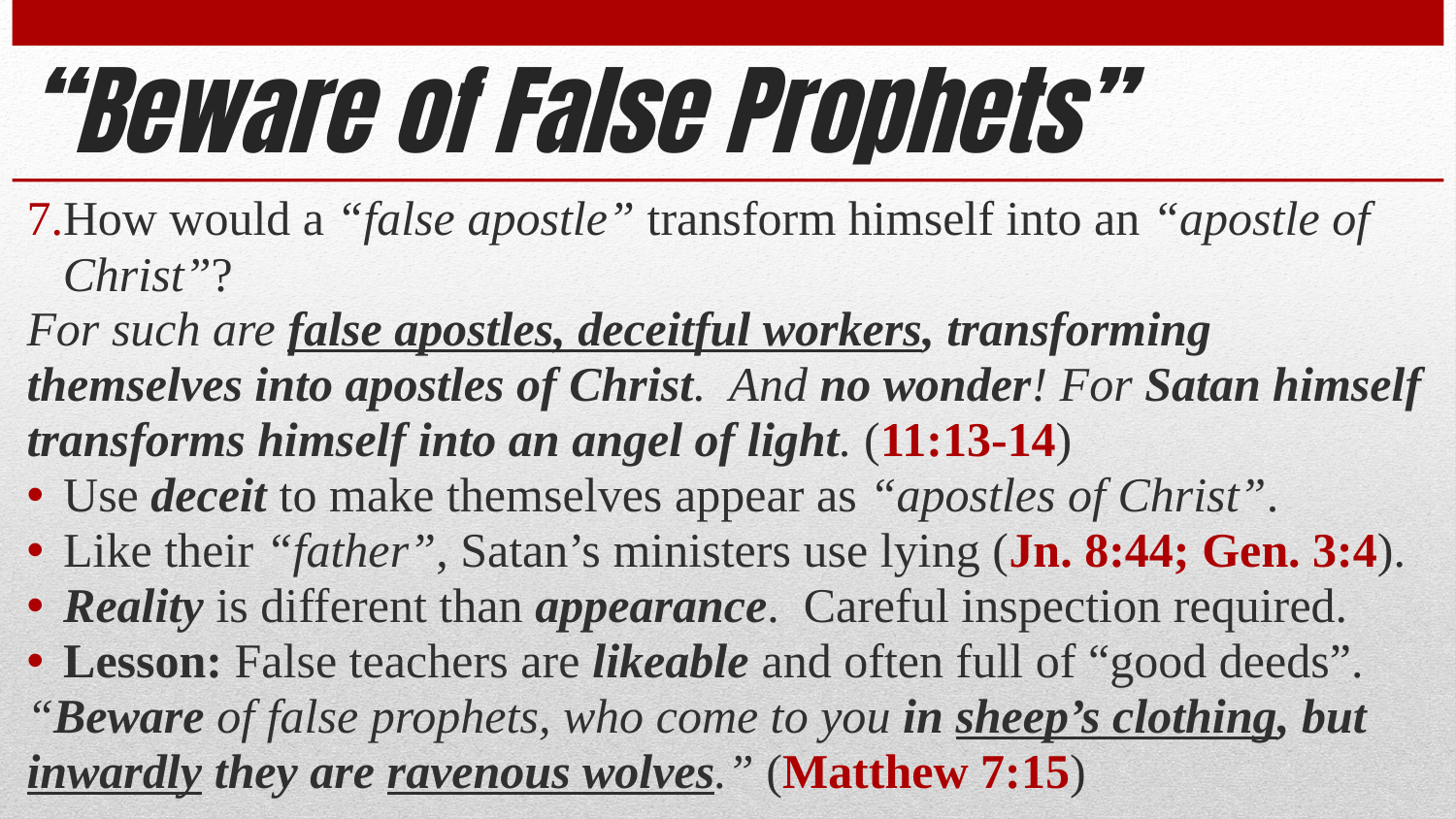

# “Beware of False Prophets”
How would a “false apostle” transform himself into an “apostle of Christ”?
For such are false apostles, deceitful workers, transforming themselves into apostles of Christ.  And no wonder! For Satan himself transforms himself into an angel of light. (11:13-14)
Use deceit to make themselves appear as “apostles of Christ”.
Like their “father”, Satan’s ministers use lying (Jn. 8:44; Gen. 3:4).
Reality is different than appearance.  Careful inspection required.
Lesson: False teachers are likeable and often full of “good deeds”.
“Beware of false prophets, who come to you in sheep’s clothing, but inwardly they are ravenous wolves.” (Matthew 7:15)